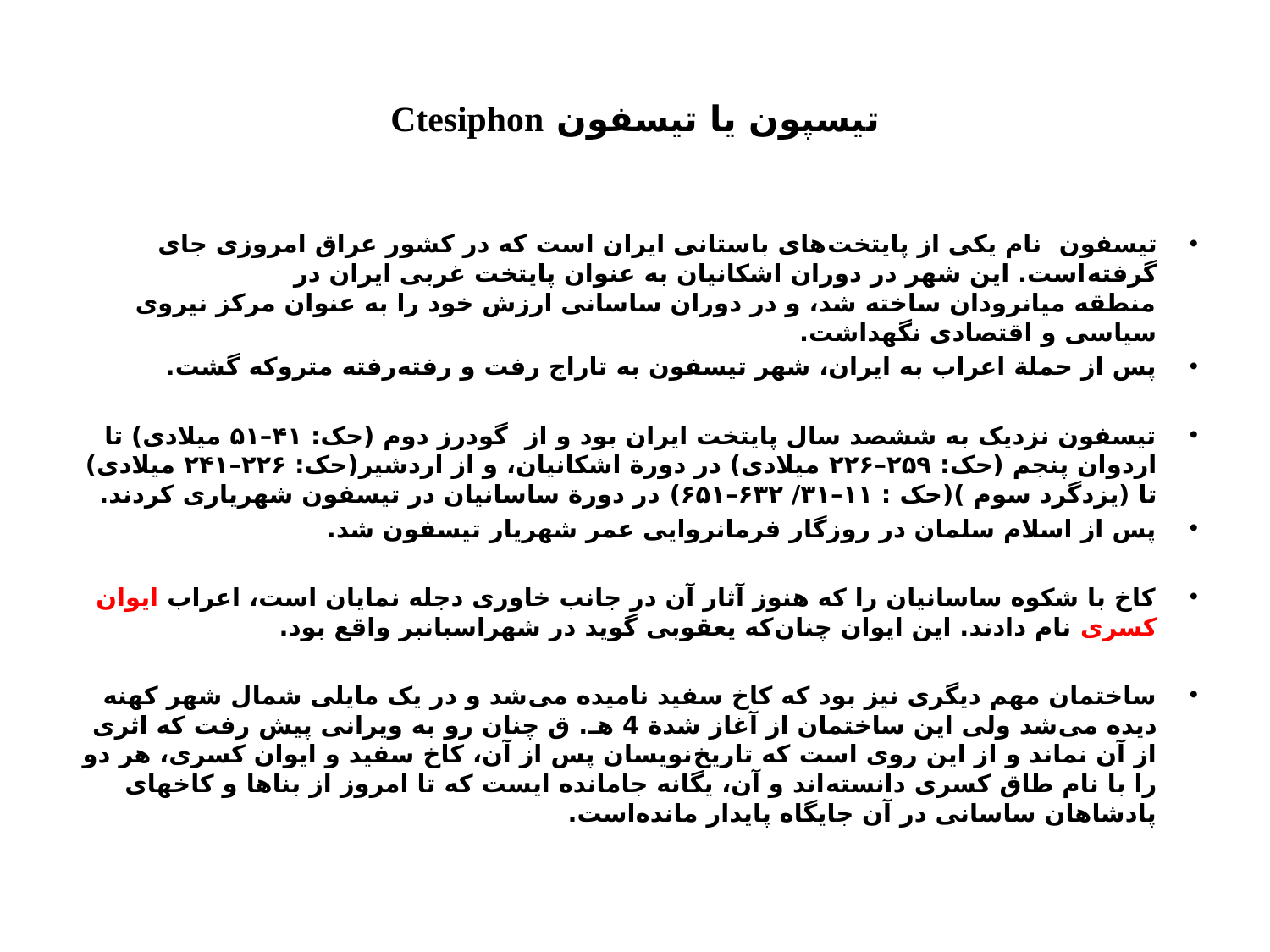

# تیسپون یا تیسفون Ctesiphon
تیسفون  نام یکی از پایتخت‌های باستانی ایران است که در کشور عراق امروزی جای گرفته‌است. این شهر در دوران اشکانیان به عنوان پایتخت غربی ایران در منطقه میانرودان ساخته شد، و در دوران ساسانی ارزش خود را به عنوان مرکز نیروی سیاسی و اقتصادی نگهداشت.
پس از حملة اعراب به ایران، شهر تیسفون به تاراج رفت و رفته‌رفته متروکه گشت.

تیسفون نزدیک به ششصد سال پایتخت ایران بود و از  گودرز دوم (حک: ۴۱–۵۱ میلادی) تا اردوان پنجم (حک: ۲۵۹–۲۲۶ میلادی) در دورة اشکانیان، و از اردشیر(حک: ۲۲۶–۲۴۱ میلادی) تا (یزدگرد سوم )(حک : ۱۱–۳۱/ ۶۳۲–۶۵۱) در دورة ساسانیان در تیسفون شهریاری کردند.
پس از اسلام سلمان در روزگار فرمانروایی عمر شهریار تیسفون شد.

کاخ با شکوه ساسانیان را که هنوز آثار آن در جانب خاوری دجله نمایان است، اعراب ایوان کسری نام دادند. این ایوان چنان‌که یعقوبی گوید در شهراسبانبر واقع بود.

ساختمان مهم دیگری نیز بود که کاخ سفید نامیده می‌شد و در یک مایلی شمال شهر کهنه دیده می‌شد ولی این ساختمان از آغاز شدة 4 هـ. ق چنان رو به ویرانی پیش رفت که اثری از آن نماند و از این روی است که تاریخ‌نویسان پس از آن، کاخ سفید و ایوان کسری، هر دو را با نام طاق کسری دانسته‌اند و آن، یگانه جامانده ایست که تا امروز از بناها و کاخهای پادشاهان ساسانی در آن جایگاه پایدار مانده‌است.